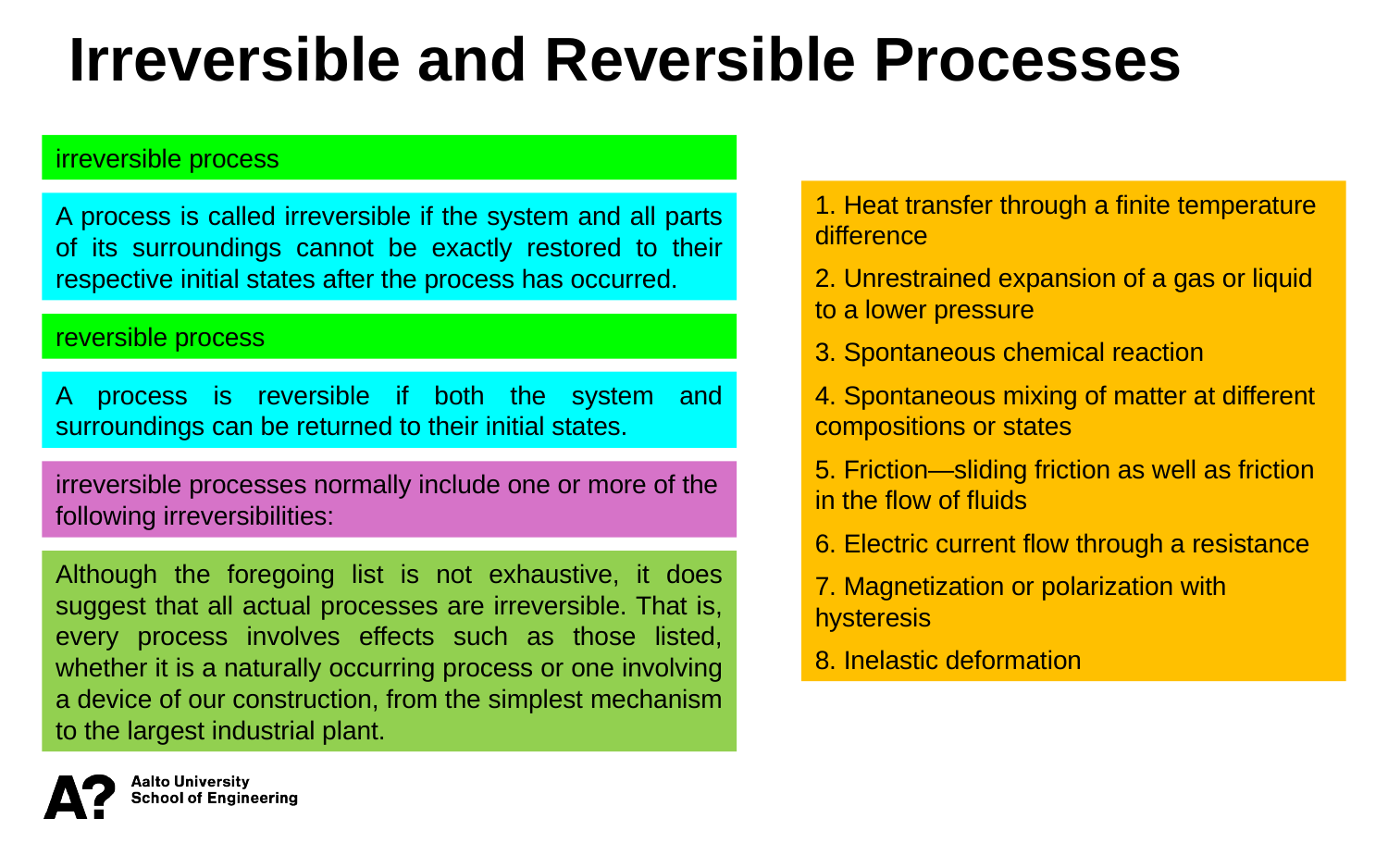

Irreversible and Reversible Processes
irreversible process
1. Heat transfer through a finite temperature difference
2. Unrestrained expansion of a gas or liquid to a lower pressure
3. Spontaneous chemical reaction
4. Spontaneous mixing of matter at different compositions or states
5. Friction—sliding friction as well as friction in the flow of fluids
6. Electric current flow through a resistance
7. Magnetization or polarization with hysteresis
8. Inelastic deformation
A process is called irreversible if the system and all parts of its surroundings cannot be exactly restored to their respective initial states after the process has occurred.
reversible process
A process is reversible if both the system and surroundings can be returned to their initial states.
irreversible processes normally include one or more of the following irreversibilities:
Although the foregoing list is not exhaustive, it does suggest that all actual processes are irreversible. That is, every process involves effects such as those listed, whether it is a naturally occurring process or one involving a device of our construction, from the simplest mechanism to the largest industrial plant.